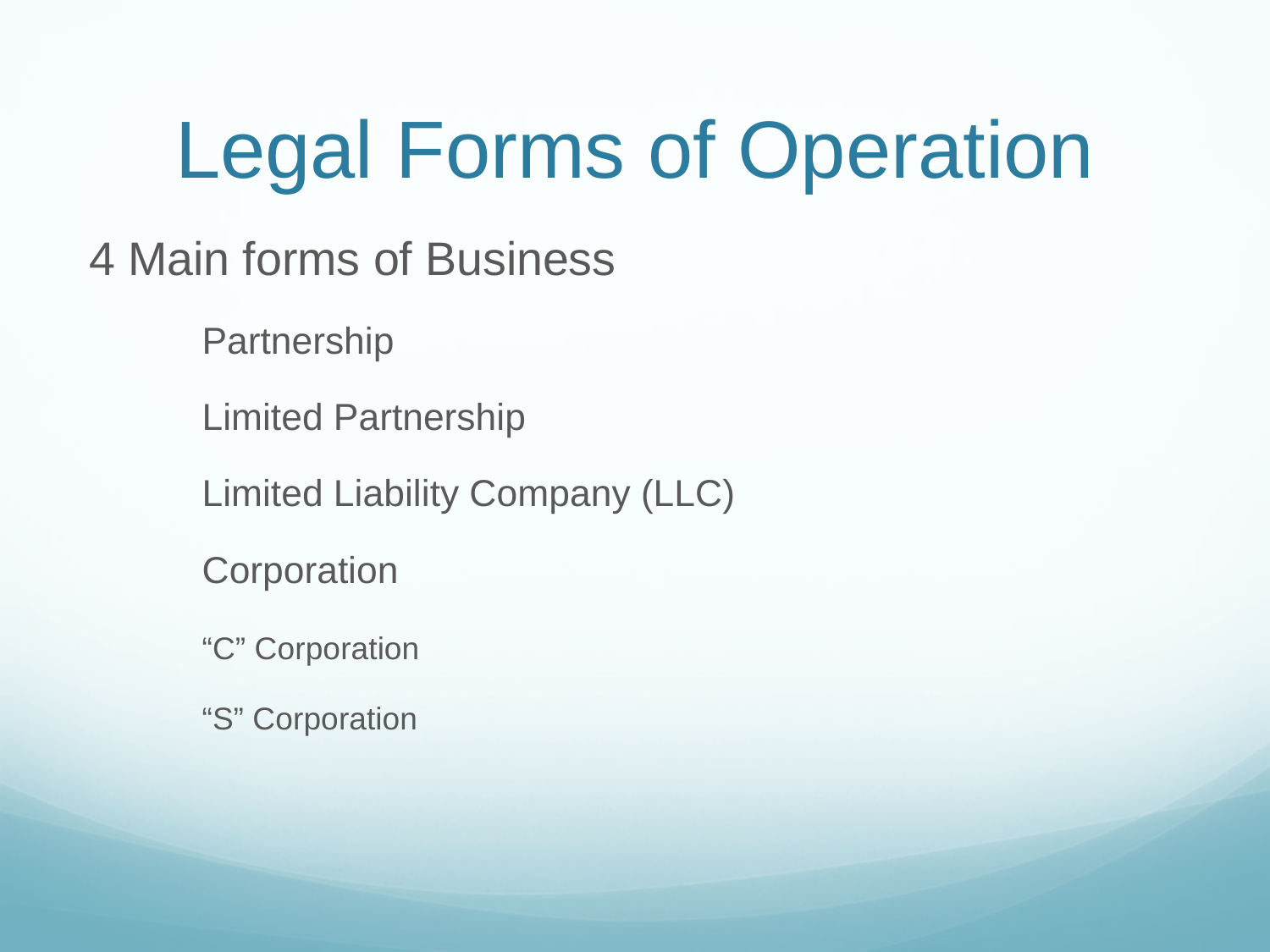

# Legal Forms of Operation
4 Main forms of Business
	Partnership
	Limited Partnership
	Limited Liability Company (LLC)
	Corporation
		“C” Corporation
		“S” Corporation